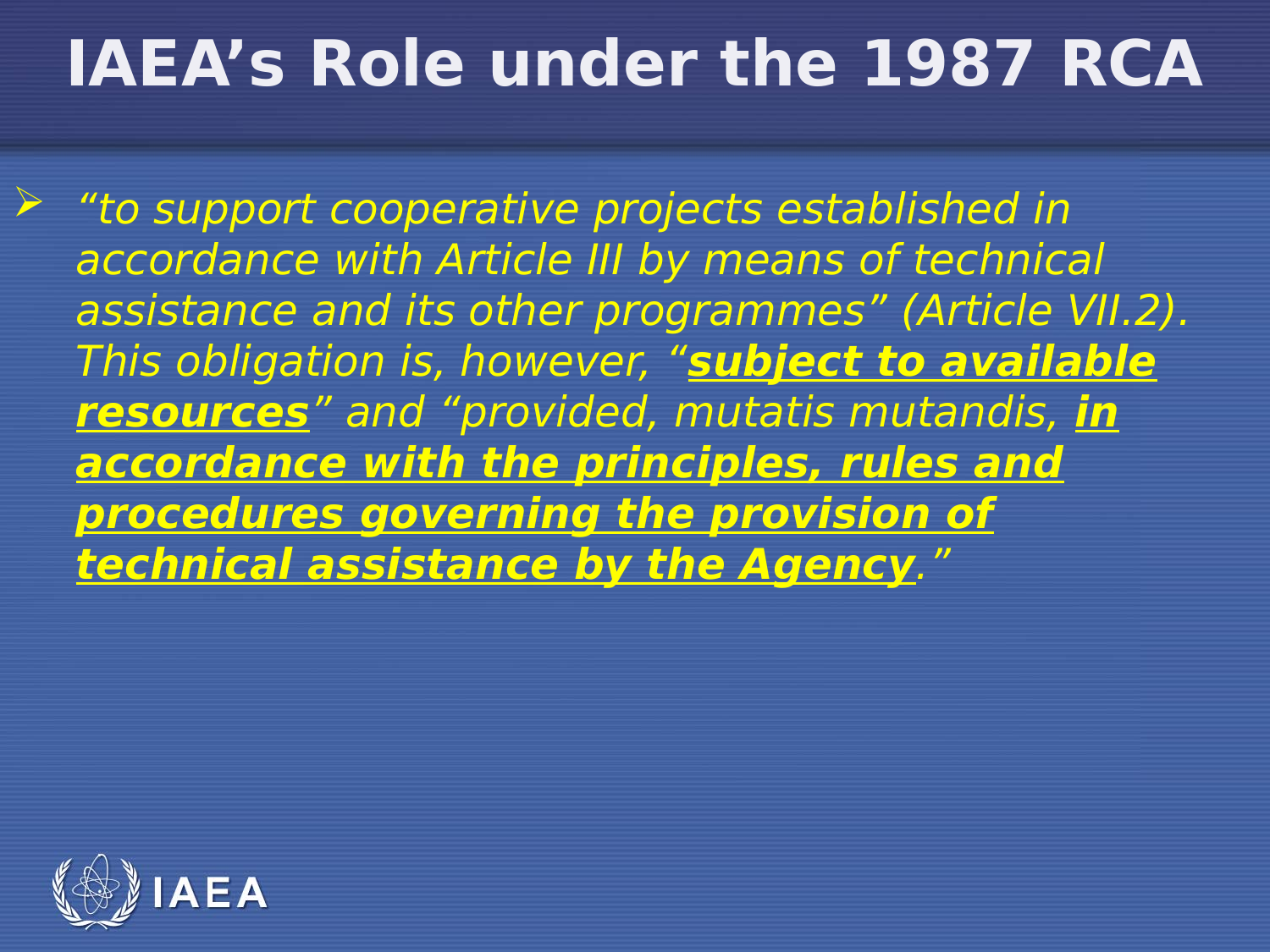

IAEA’s Role under the 1987 RCA

“to support cooperative projects established in accordance with Article III by means of technical assistance and its other programmes” (Article VII.2). This obligation is, however, “subject to available resources” and “provided, mutatis mutandis, in accordance with the principles, rules and procedures governing the provision of technical assistance by the Agency.”